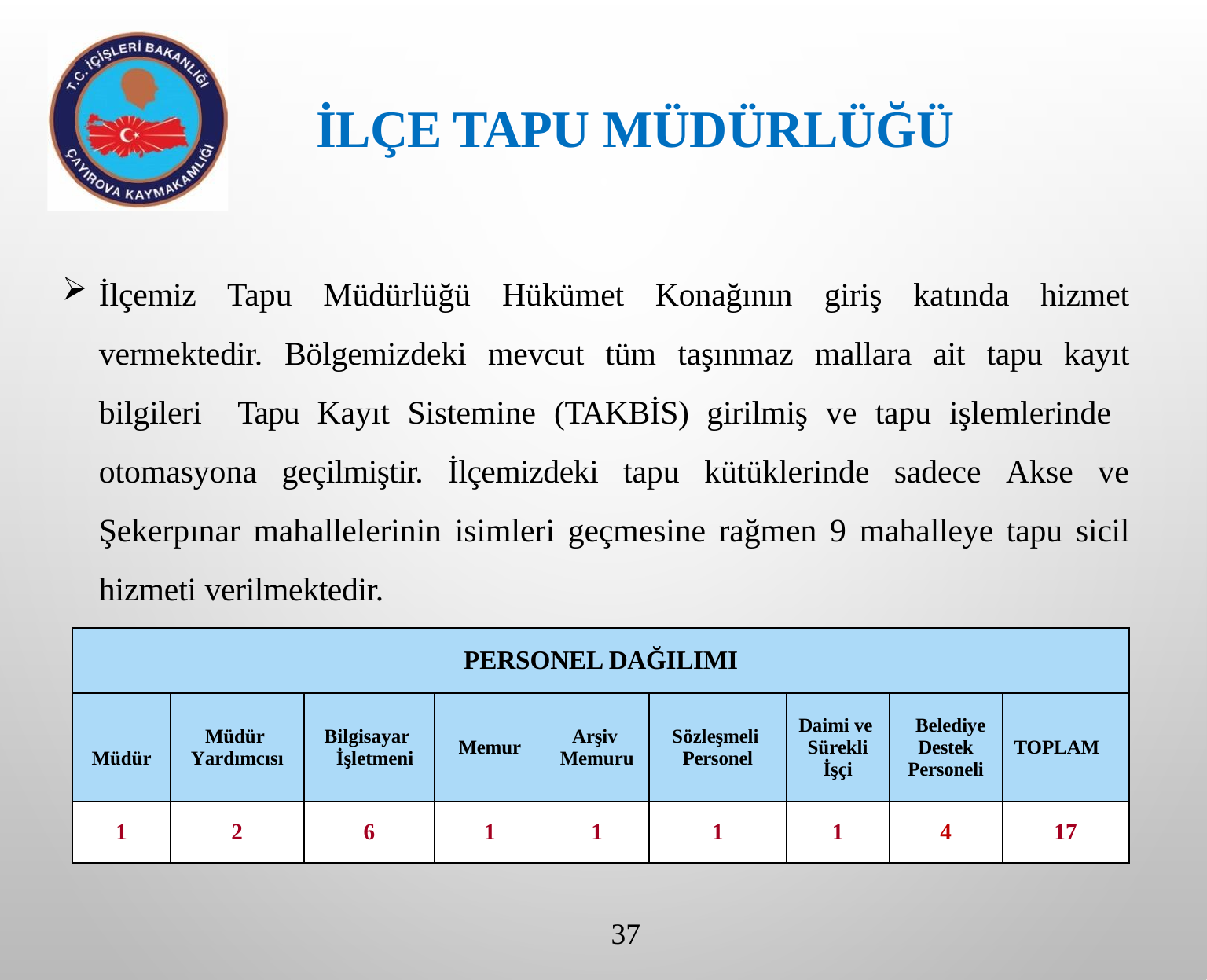

İLÇE TAPU MÜDÜRLÜĞÜ
İlçemiz Tapu Müdürlüğü Hükümet Konağının giriş katında hizmet vermektedir. Bölgemizdeki mevcut tüm taşınmaz mallara ait tapu kayıt bilgileri  Tapu Kayıt Sistemine (TAKBİS) girilmiş ve tapu işlemlerinde  otomasyona geçilmiştir. İlçemizdeki tapu kütüklerinde sadece Akse ve Şekerpınar mahallelerinin isimleri geçmesine rağmen 9 mahalleye tapu sicil hizmeti verilmektedir.
| PERSONEL DAĞILIMI |  |  |  |  |  |  |  |  |
| --- | --- | --- | --- | --- | --- | --- | --- | --- |
| Müdür | Müdür Yardımcısı | Bilgisayar İşletmeni | Memur | Arşiv Memuru | Sözleşmeli Personel | Daimi ve Sürekli İşçi | Belediye Destek Personeli | TOPLAM |
| 1 | 2 | 6 | 1 | 1 | 1 | 1 | 4 | 17 |
37